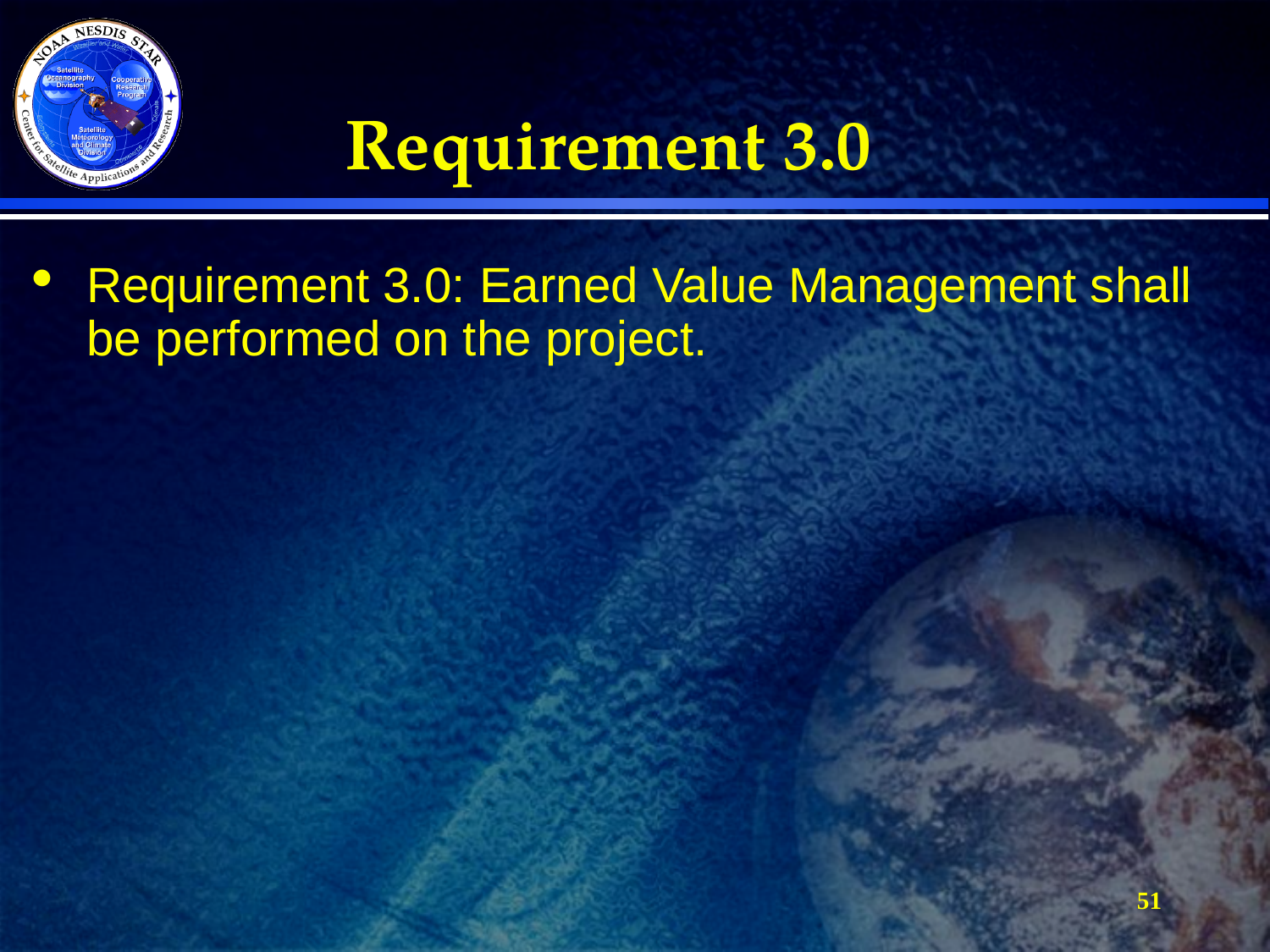

# Requirement 3.0
Requirement 3.0: Earned Value Management shall be performed on the project.
51